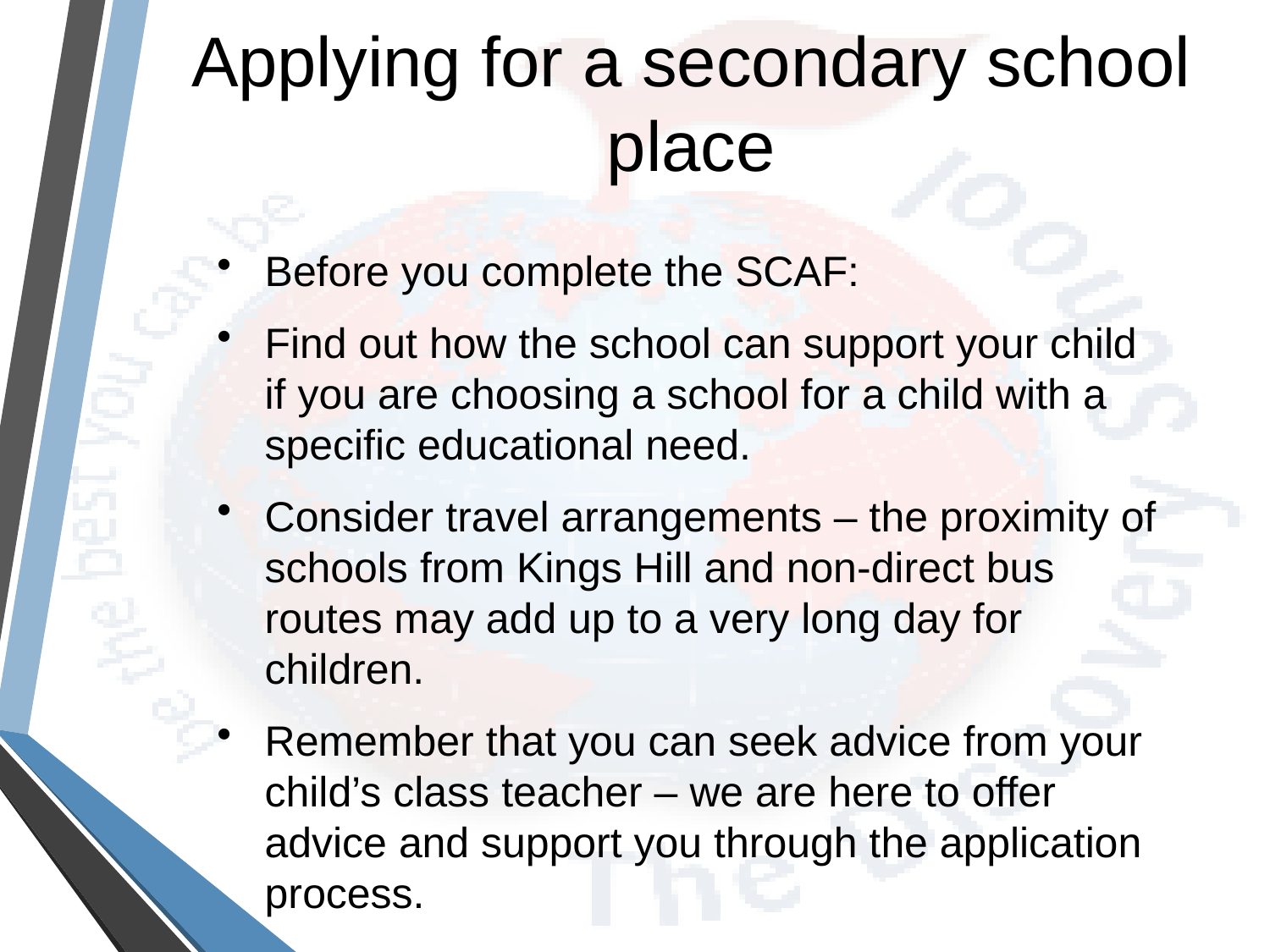

# Applying for a secondary school place
Before you complete the SCAF:
Find out how the school can support your child if you are choosing a school for a child with a specific educational need.
Consider travel arrangements – the proximity of schools from Kings Hill and non-direct bus routes may add up to a very long day for children.
Remember that you can seek advice from your child’s class teacher – we are here to offer advice and support you through the application process.